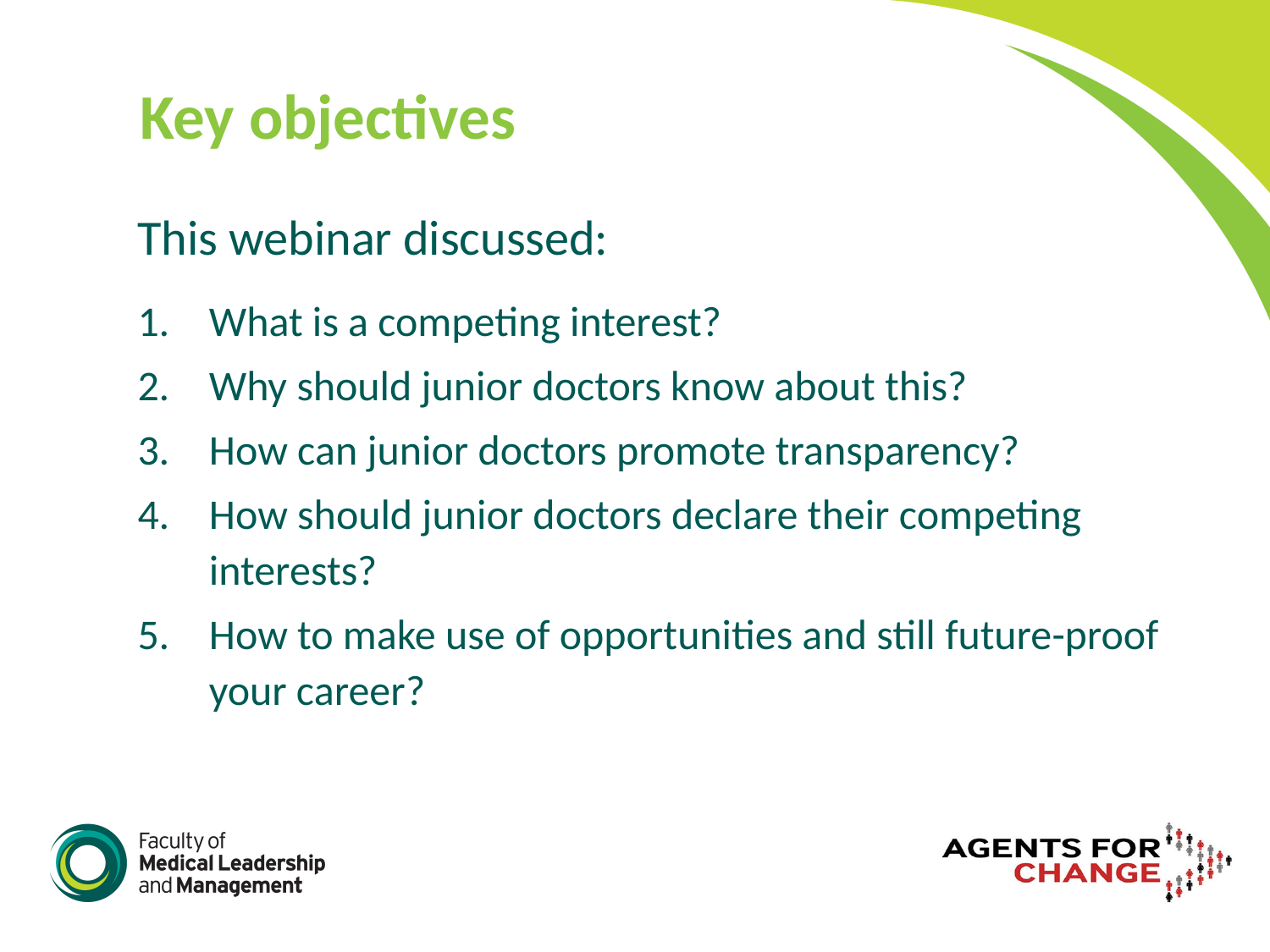

# Key objectives
This webinar discussed:
What is a competing interest?
Why should junior doctors know about this?
How can junior doctors promote transparency?
How should junior doctors declare their competing interests?
How to make use of opportunities and still future-proof your career?